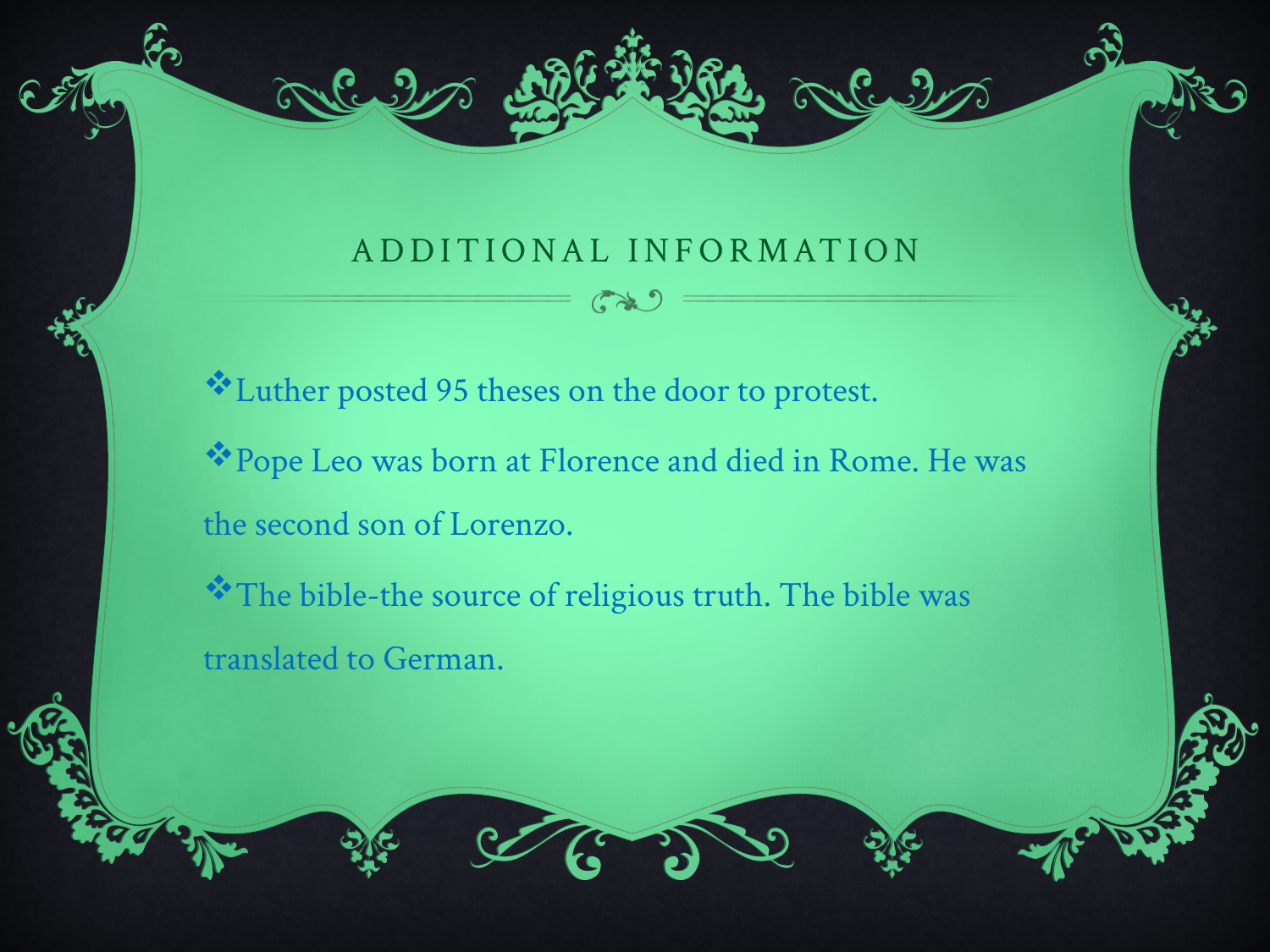

# Additional information
Luther posted 95 theses on the door to protest.
Pope Leo was born at Florence and died in Rome. He was the second son of Lorenzo.
The bible-the source of religious truth. The bible was translated to German.